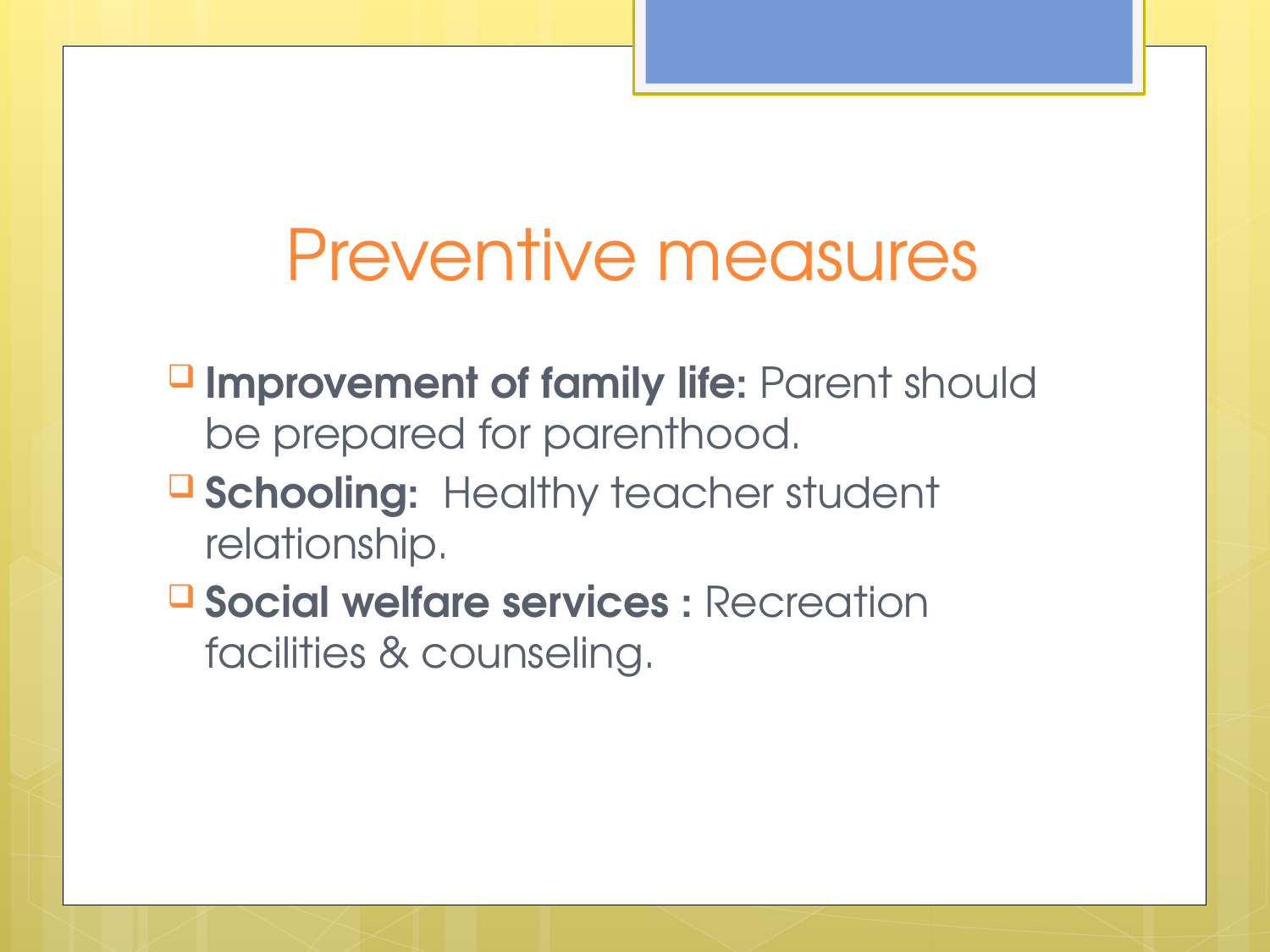

# Preventive measures
Improvement of family life: Parent should be prepared for parenthood.
Schooling:  Healthy teacher student relationship.
Social welfare services : Recreation facilities & counseling.